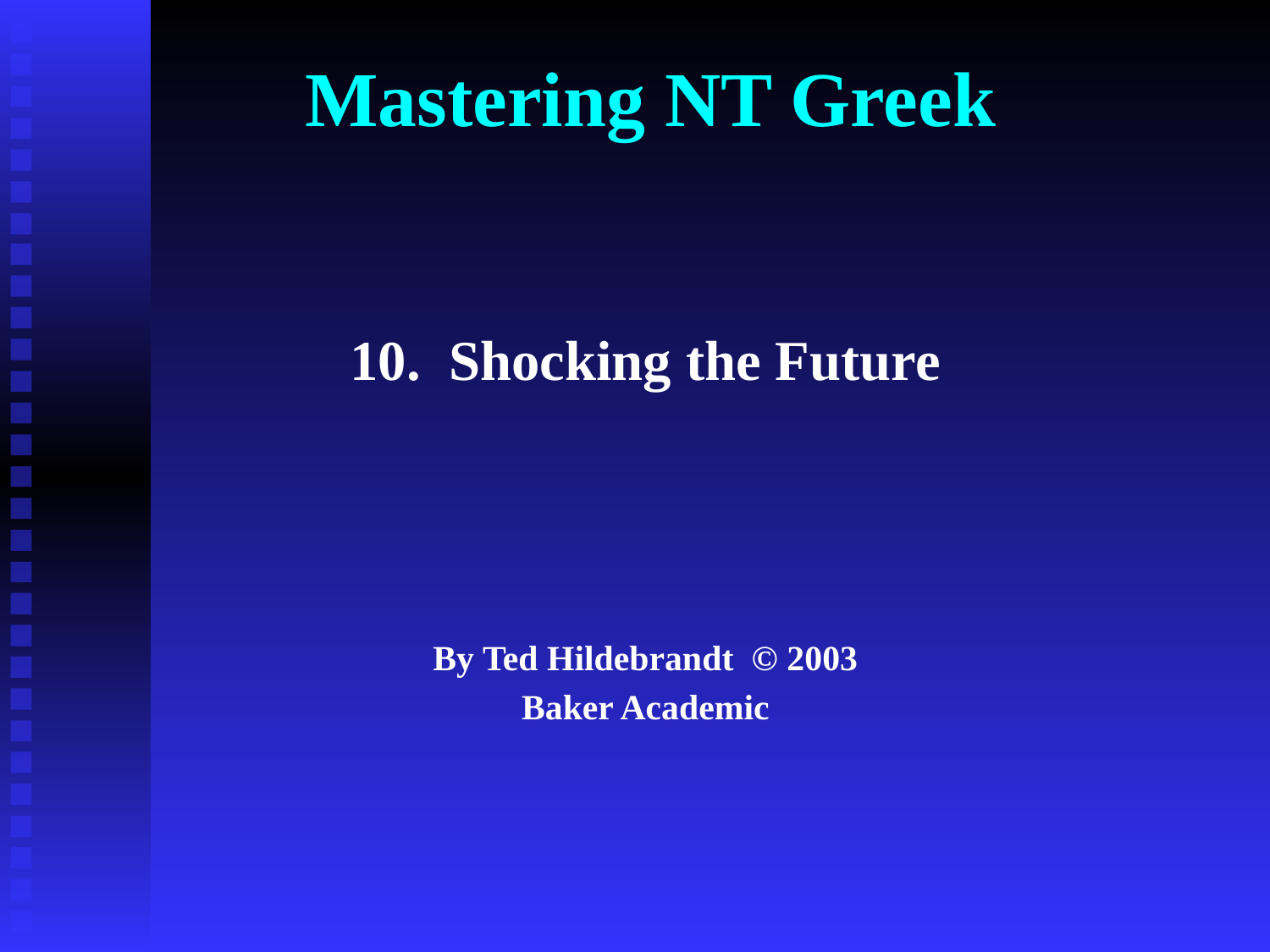

# Mastering NT Greek
10.  Shocking the Future

By Ted Hildebrandt  © 2003
Baker Academic